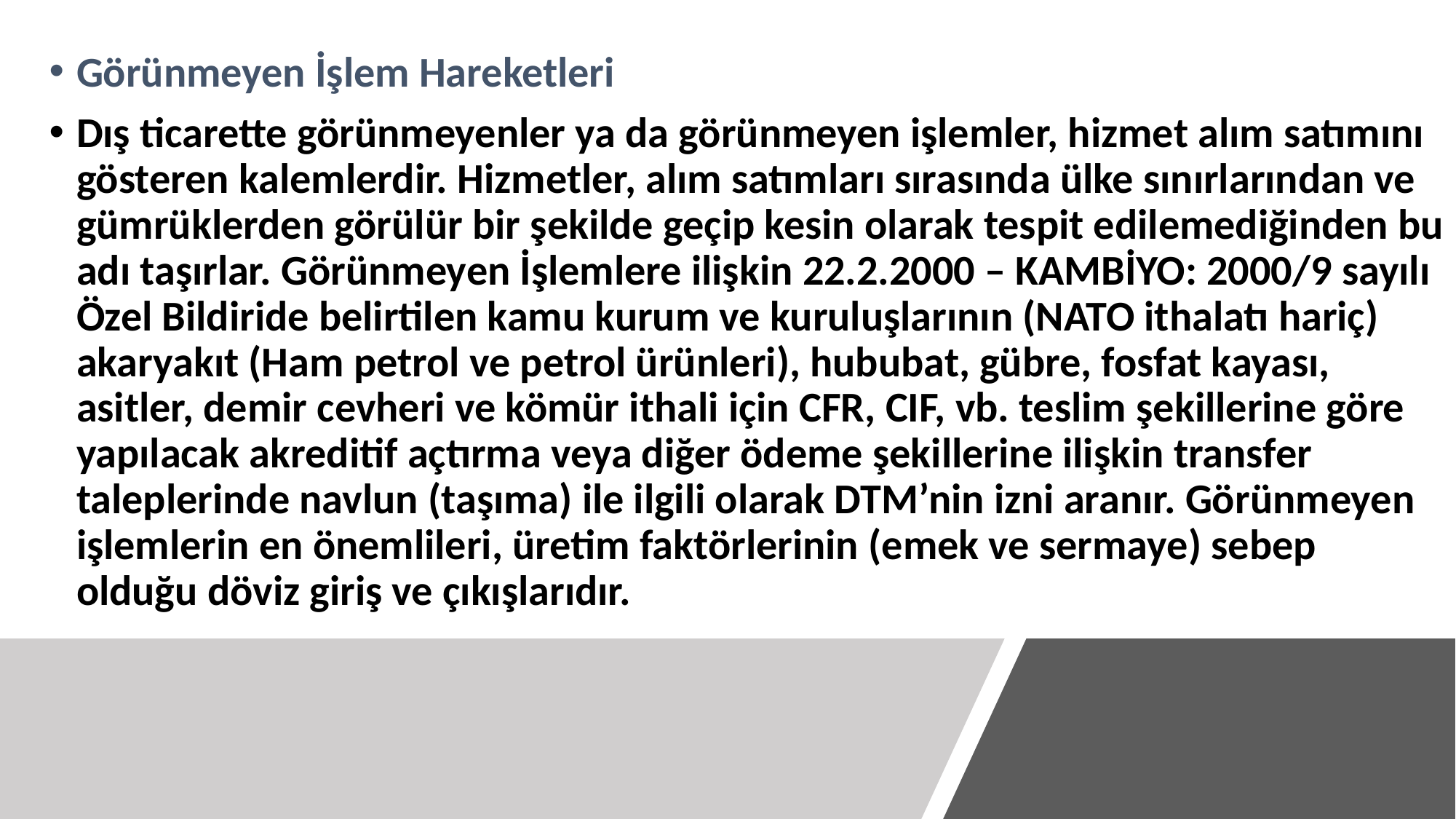

Görünmeyen İşlem Hareketleri
Dış ticarette görünmeyenler ya da görünmeyen işlemler, hizmet alım satımını gösteren kalemlerdir. Hizmetler, alım satımları sırasında ülke sınırlarından ve gümrüklerden görülür bir şekilde geçip kesin olarak tespit edilemediğinden bu adı taşırlar. Görünmeyen İşlemlere ilişkin 22.2.2000 – KAMBİYO: 2000/9 sayılı Özel Bildiride belirtilen kamu kurum ve kuruluşlarının (NATO ithalatı hariç) akaryakıt (Ham petrol ve petrol ürünleri), hububat, gübre, fosfat kayası, asitler, demir cevheri ve kömür ithali için CFR, CIF, vb. teslim şekillerine göre yapılacak akreditif açtırma veya diğer ödeme şekillerine ilişkin transfer taleplerinde navlun (taşıma) ile ilgili olarak DTM’nin izni aranır. Görünmeyen işlemlerin en önemlileri, üretim faktörlerinin (emek ve sermaye) sebep olduğu döviz giriş ve çıkışlarıdır.